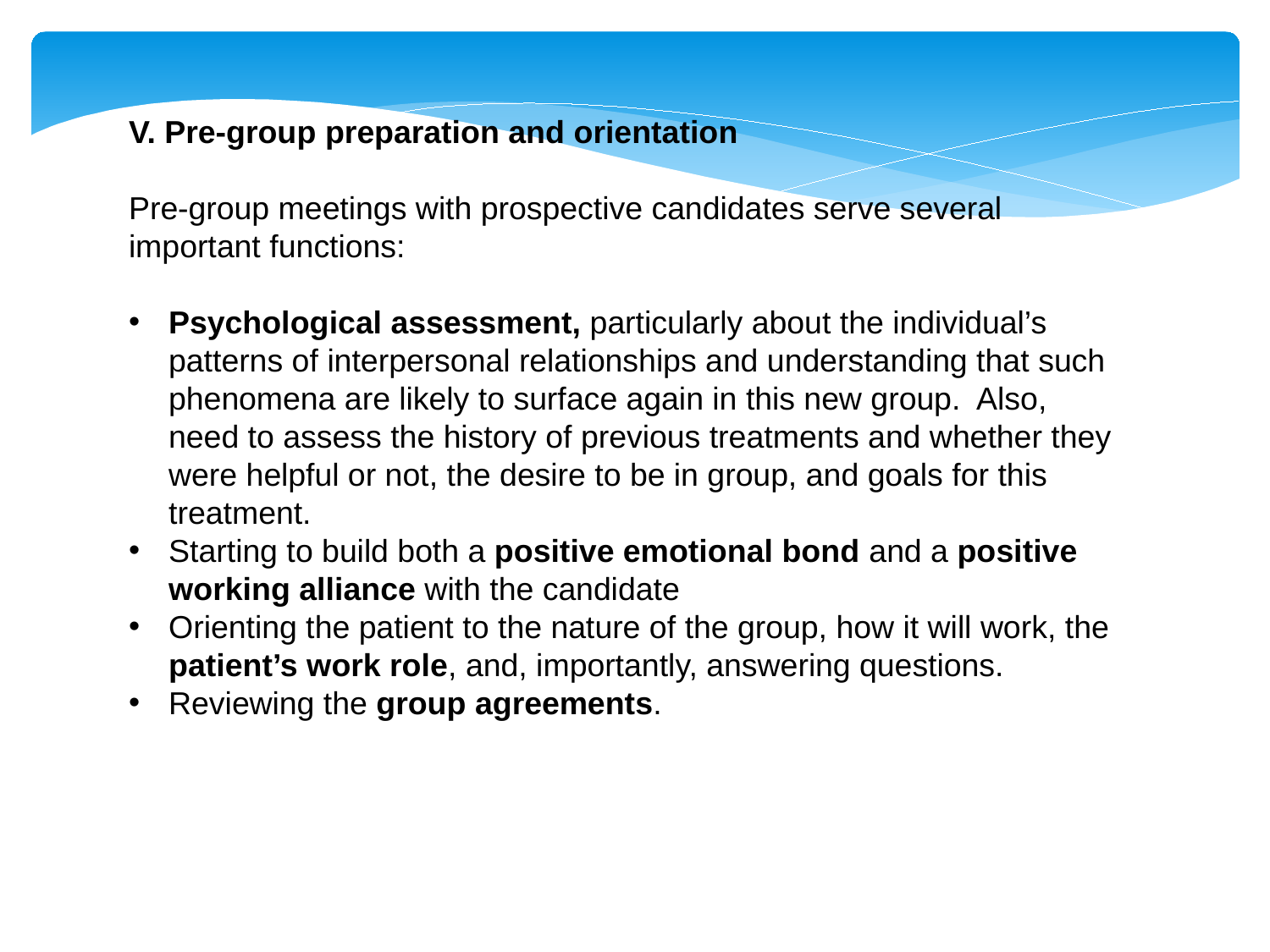

V. Pre-group preparation and orientation

Pre-group meetings with prospective candidates serve several important functions:

Psychological assessment, particularly about the individual’s patterns of interpersonal relationships and understanding that such phenomena are likely to surface again in this new group.  Also, need to assess the history of previous treatments and whether they were helpful or not, the desire to be in group, and goals for this treatment.
Starting to build both a positive emotional bond and a positive working alliance with the candidate
Orienting the patient to the nature of the group, how it will work, the patient’s work role, and, importantly, answering questions.
Reviewing the group agreements.